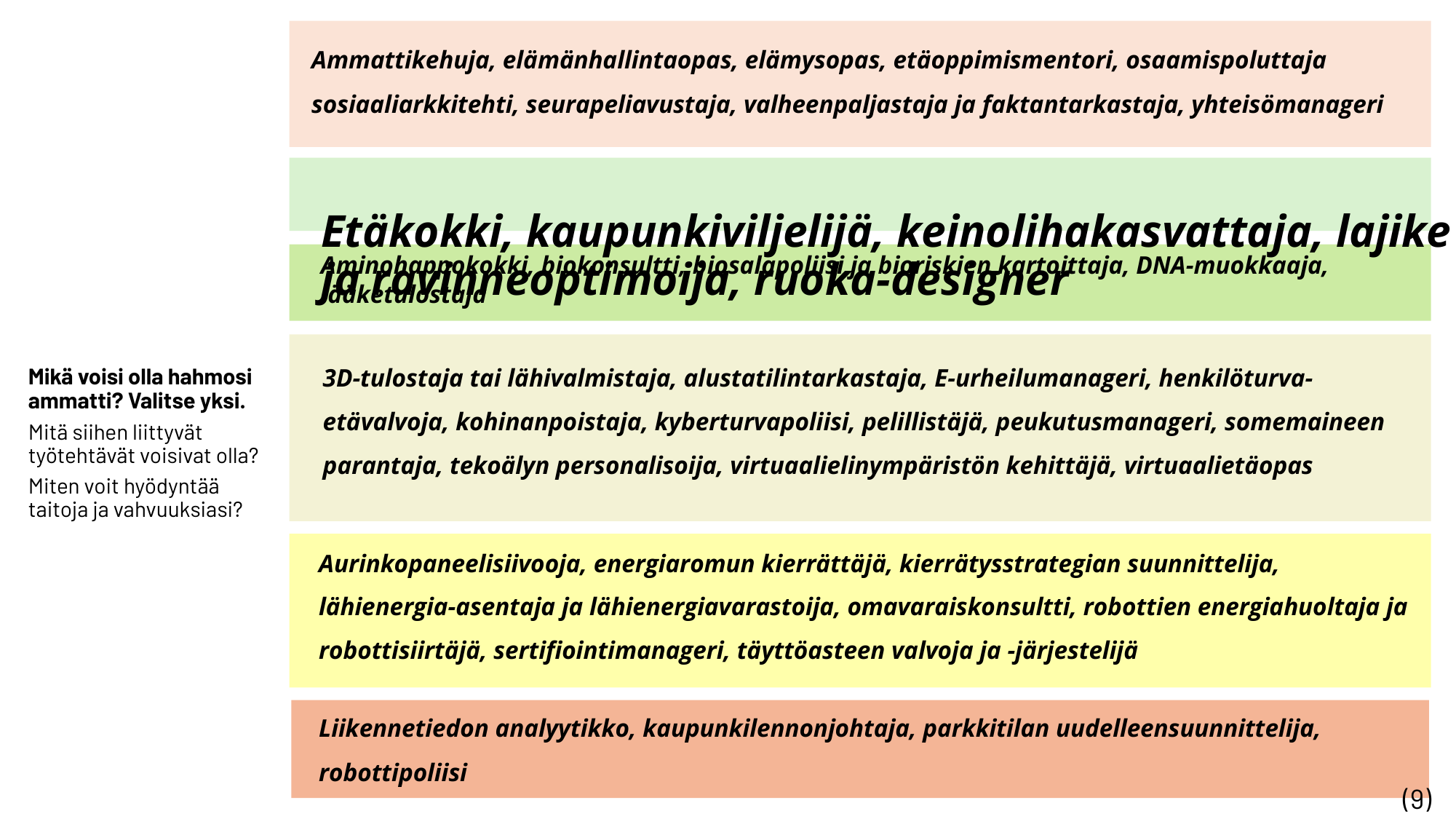

Ammattikehuja, elämänhallintaopas, elämysopas, etäoppimismentori, osaamispoluttaja
sosiaaliarkkitehti, seurapeliavustaja, valheenpaljastaja ja faktantarkastaja, yhteisömanageri

Etäkokki, kaupunkiviljelijä, keinolihakasvattaja, lajike ja ravinneoptimoija, ruoka-designer

Aminohappokokki, biokonsultti, biosalapoliisi ja bioriskien kartoittaja, DNA-muokkaaja, lääketulostaja

3D-tulostaja tai lähivalmistaja, alustatilintarkastaja, E-urheilumanageri, henkilöturva-etävalvoja, kohinanpoistaja, kyberturvapoliisi, pelillistäjä, peukutusmanageri, somemaineen parantaja, tekoälyn personalisoija, virtuaalielinympäristön kehittäjä, virtuaalietäopas

Mikä voisi olla hahmosi ammatti? Valitse yksi.
Mitä siihen liittyvät työtehtävät voisivat olla?
Miten voit hyödyntää taitoja ja vahvuuksiasi?

Aurinkopaneelisiivooja, energiaromun kierrättäjä, kierrätysstrategian suunnittelija, lähienergia-asentaja ja lähienergiavarastoija, omavaraiskonsultti, robottien energiahuoltaja ja robottisiirtäjä, sertifiointimanageri, täyttöasteen valvoja ja -järjestelijä

Liikennetiedon analyytikko, kaupunkilennonjohtaja, parkkitilan uudelleensuunnittelija,
robottipoliisi
(9)